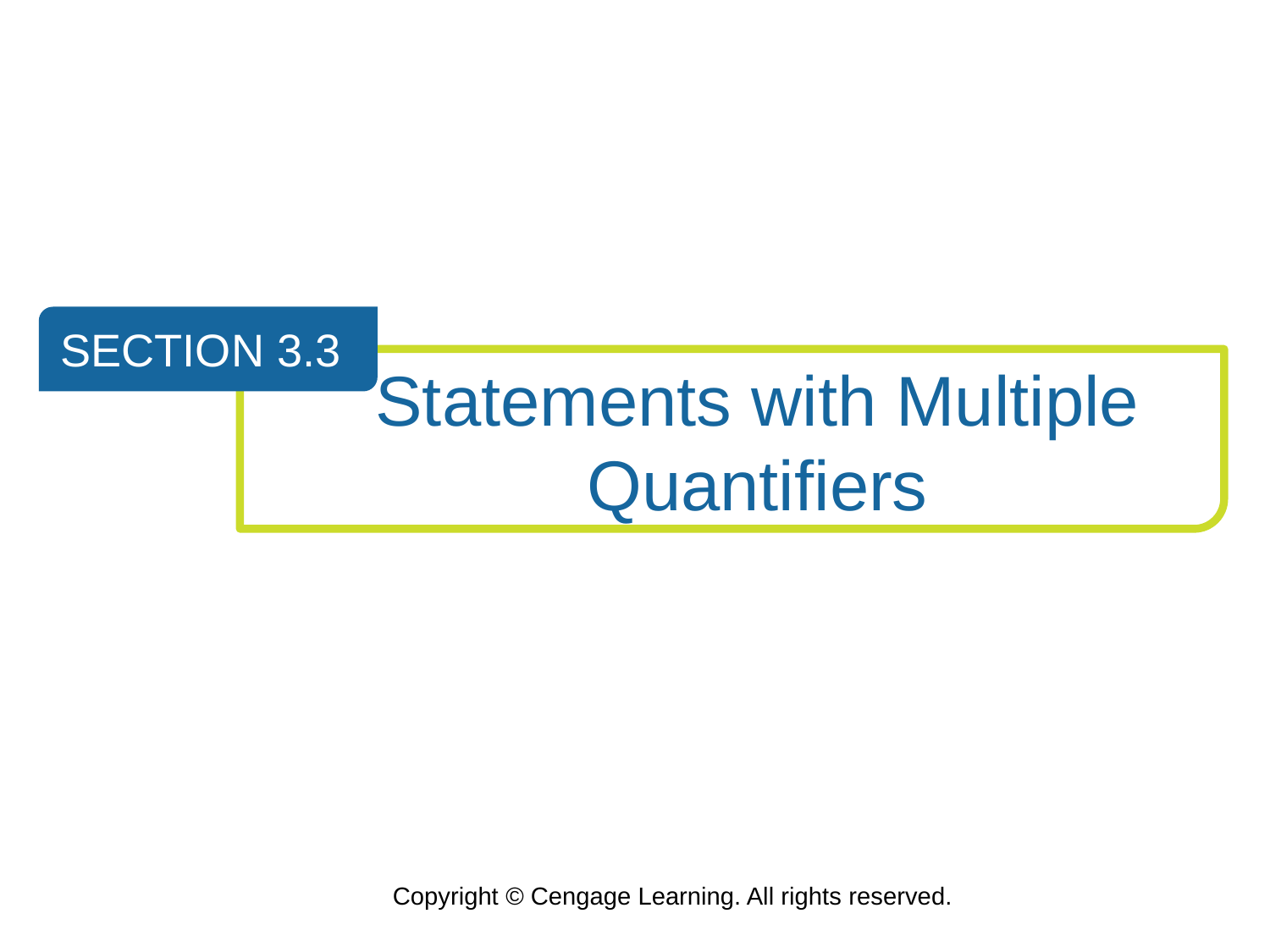

SECTION 3.3
Statements with Multiple Quantifiers
Copyright © Cengage Learning. All rights reserved.